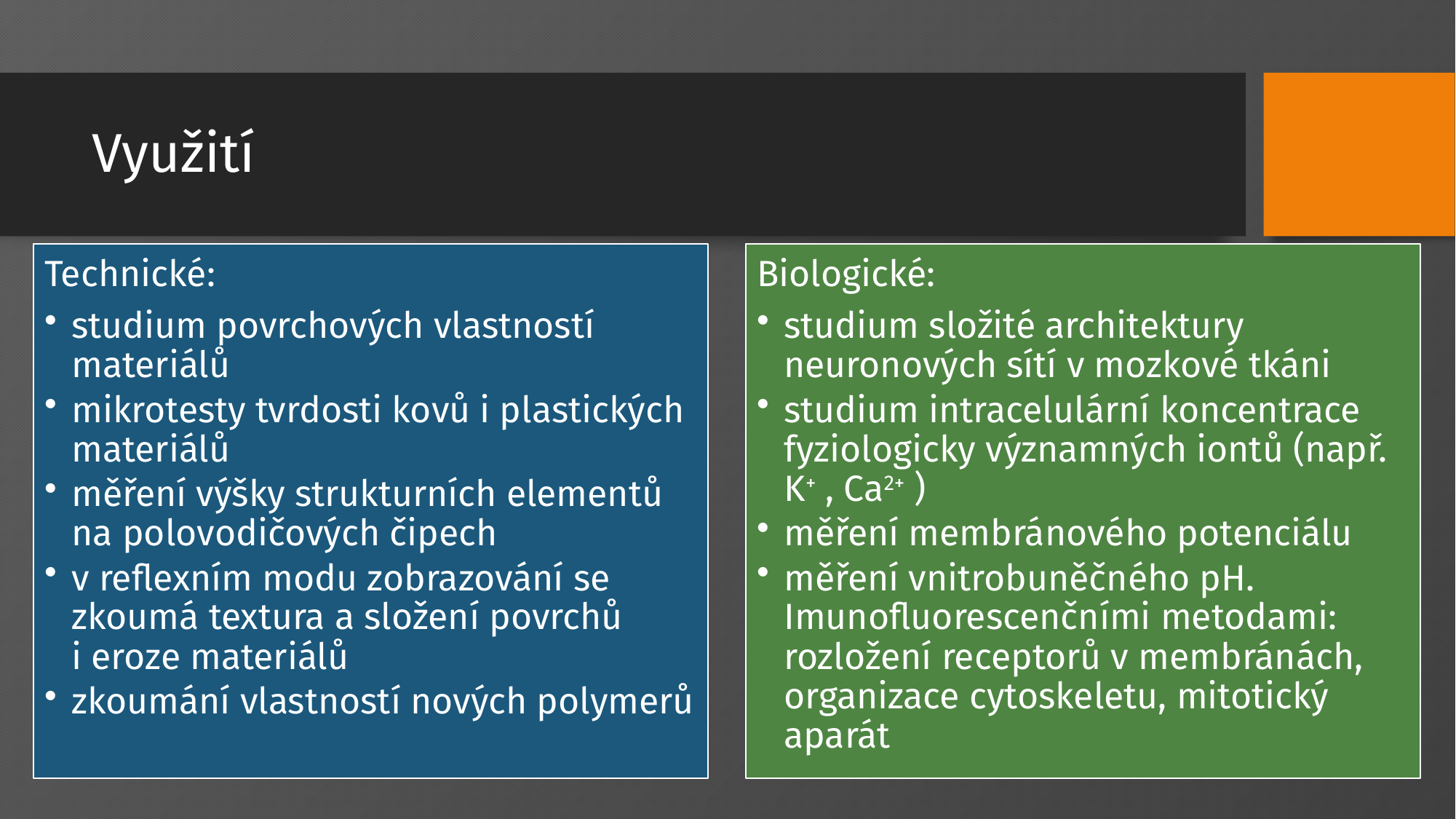

# Využití
Technické:
studium povrchových vlastností materiálů
mikrotesty tvrdosti kovů i plastických materiálů
měření výšky strukturních elementů na polovodičových čipech
v reflexním modu zobrazování se zkoumá textura a složení povrchů i eroze materiálů
zkoumání vlastností nových polymerů
Biologické:
studium složité architektury neuronových sítí v mozkové tkáni
studium intracelulární koncentrace fyziologicky významných iontů (např. K+ , Ca2+ )
měření membránového potenciálu
měření vnitrobuněčného pH. Imunofluorescenčními metodami: rozložení receptorů v membránách, organizace cytoskeletu, mitotický aparát